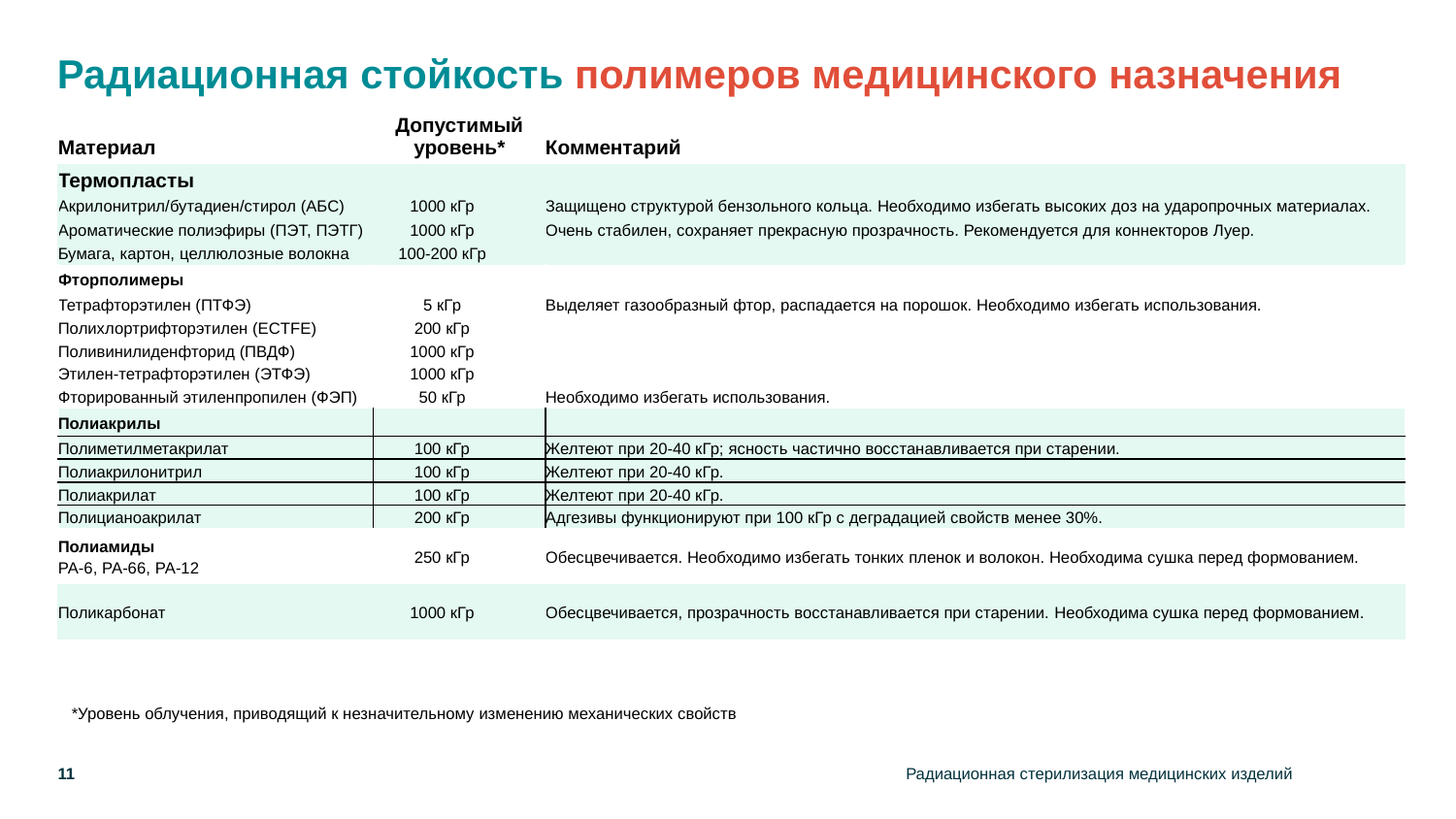

# Радиационная стойкость полимеров медицинского назначения
| Материал | Допустимый уровень\* | Комментарий |
| --- | --- | --- |
| Термопласты |  |  |
| Акрилонитрил/бутадиен/стирол (АБС) | 1000 кГр | Защищено структурой бензольного кольца. Необходимо избегать высоких доз на ударопрочных материалах. |
| Ароматические полиэфиры (ПЭТ, ПЭТГ) | 1000 кГр | Очень стабилен, сохраняет прекрасную прозрачность. Рекомендуется для коннекторов Луер. |
| Бумага, картон, целлюлозные волокна | 100-200 кГр |  |
| Фторполимеры |  |  |
| Тетрафторэтилен (ПТФЭ) | 5 кГр | Выделяет газообразный фтор, распадается на порошок. Необходимо избегать использования. |
| Полихлортрифторэтилен (ECTFE) | 200 кГр |  |
| Поливинилиденфторид (ПВДФ) | 1000 кГр |  |
| Этилен-тетрафторэтилен (ЭТФЭ) | 1000 кГр |  |
| Фторированный этиленпропилен (ФЭП) | 50 кГр | Необходимо избегать использования. |
| Полиакрилы |  |  |
| Полиметилметакрилат | 100 кГр | Желтеют при 20-40 кГр; ясность частично восстанавливается при старении. |
| Полиакрилонитрил | 100 кГр | Желтеют при 20-40 кГр. |
| Полиакрилат | 100 кГр | Желтеют при 20-40 кГр. |
| Полицианоакрилат | 200 кГр | Адгезивы функционируют при 100 кГр с деградацией свойств менее 30%. |
| Полиамиды PA-6, PA-66, PA-12 | 250 кГр | Обесцвечивается. Необходимо избегать тонких пленок и волокон. Необходима сушка перед формованием. |
| Поликарбонат | 1000 кГр | Обесцвечивается, прозрачность восстанавливается при старении. Необходима сушка перед формованием. |
*Уровень облучения, приводящий к незначительному изменению механических свойств
Радиационная стерилизация медицинских изделий
11